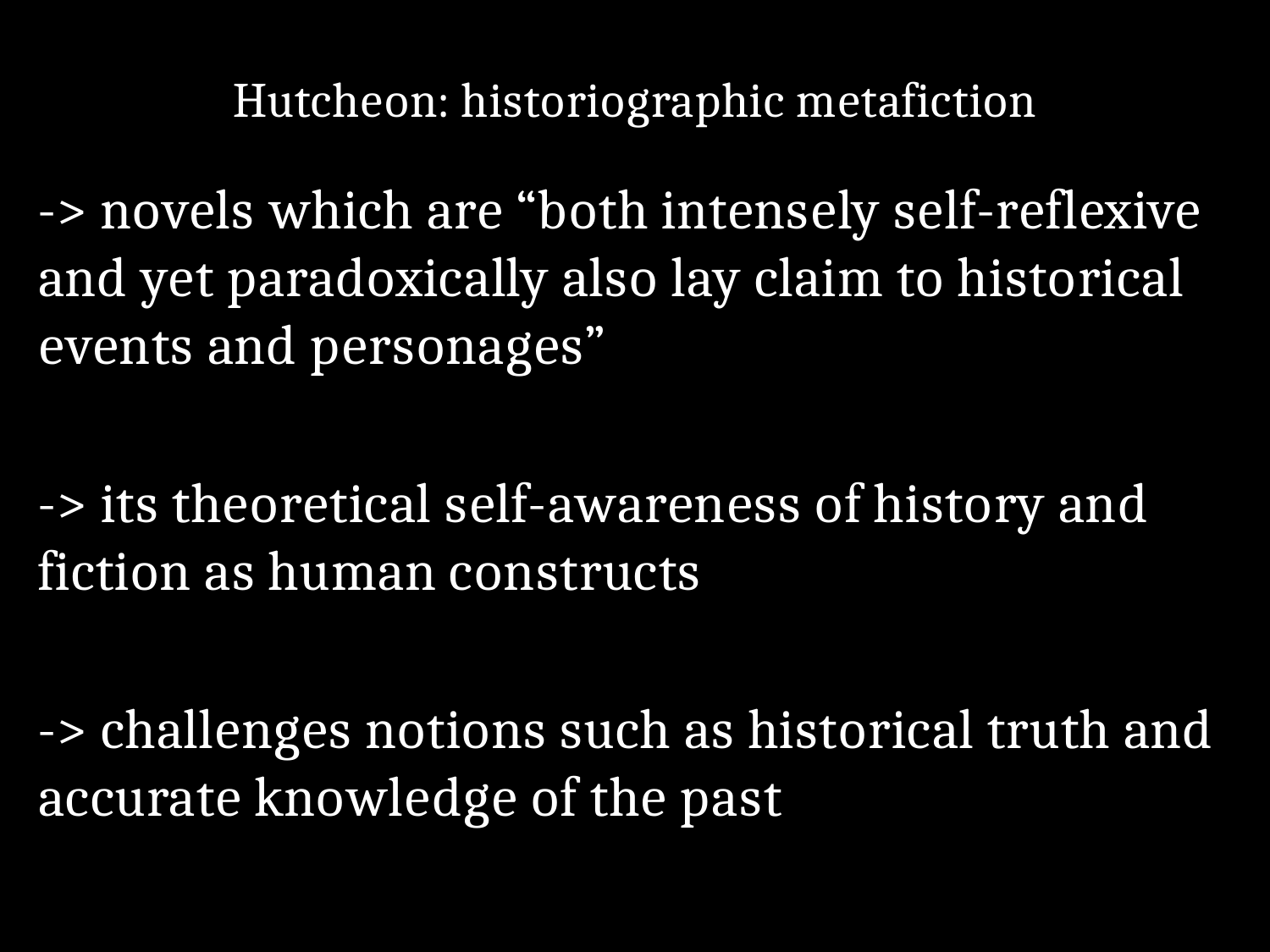

# Hutcheon: historiographic metafiction
-> novels which are “both intensely self-reflexive and yet paradoxically also lay claim to historical events and personages”

-> its theoretical self-awareness of history and fiction as human constructs

-> challenges notions such as historical truth and accurate knowledge of the past